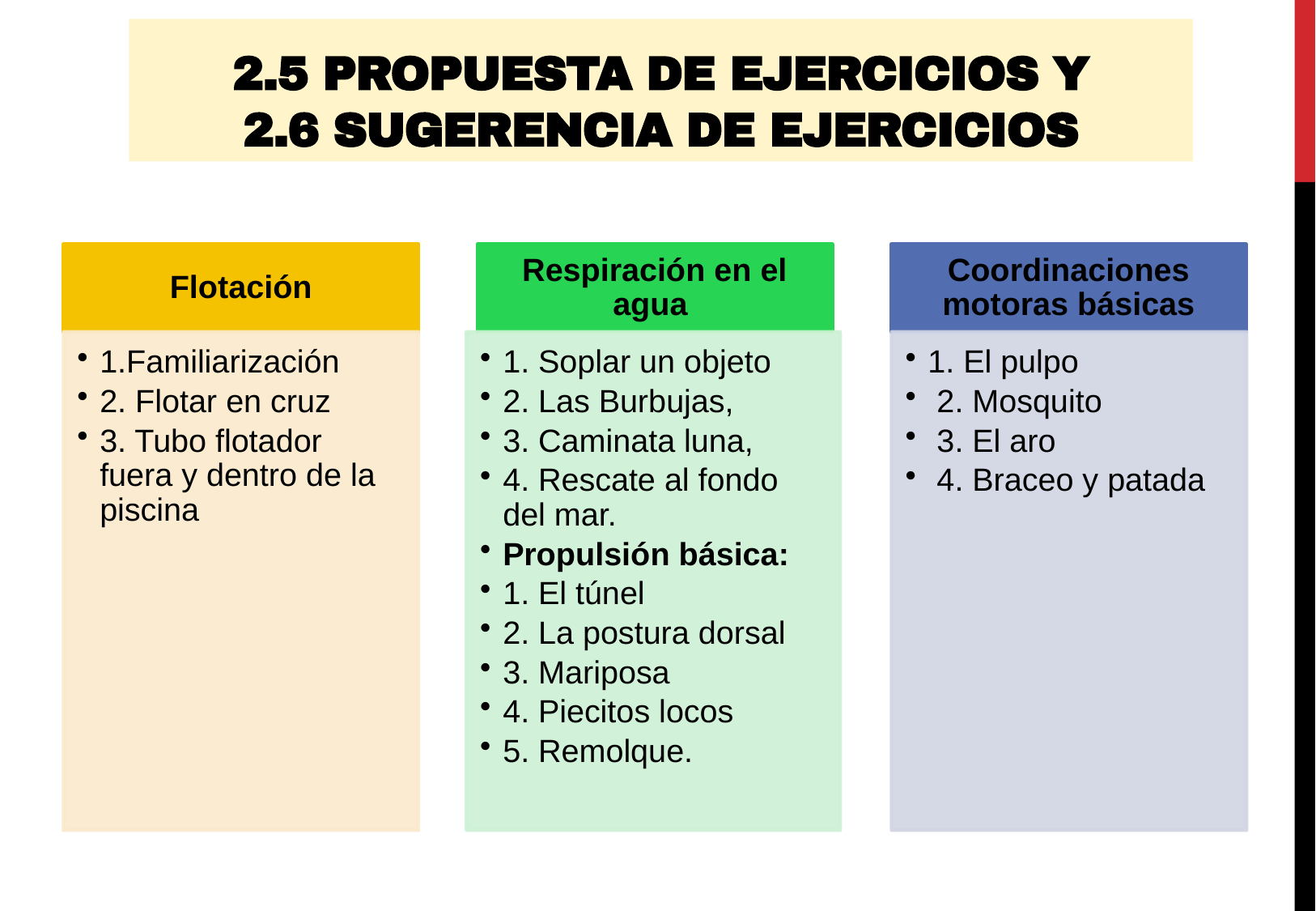

# 2.5 Propuesta de ejercicios Y 2.6 SUGERENCIA DE EJERCICIOS
 Flotación
1.Familiarización
2. Flotar en cruz
3. Tubo flotador fuera y dentro de la piscina
Respiración en el agua
1. Soplar un objeto
2. Las Burbujas,
3. Caminata luna,
4. Rescate al fondo del mar.
Propulsión básica:
1. El túnel
2. La postura dorsal
3. Mariposa
4. Piecitos locos
5. Remolque.
Coordinaciones motoras básicas
1. El pulpo
 2. Mosquito
 3. El aro
 4. Braceo y patada